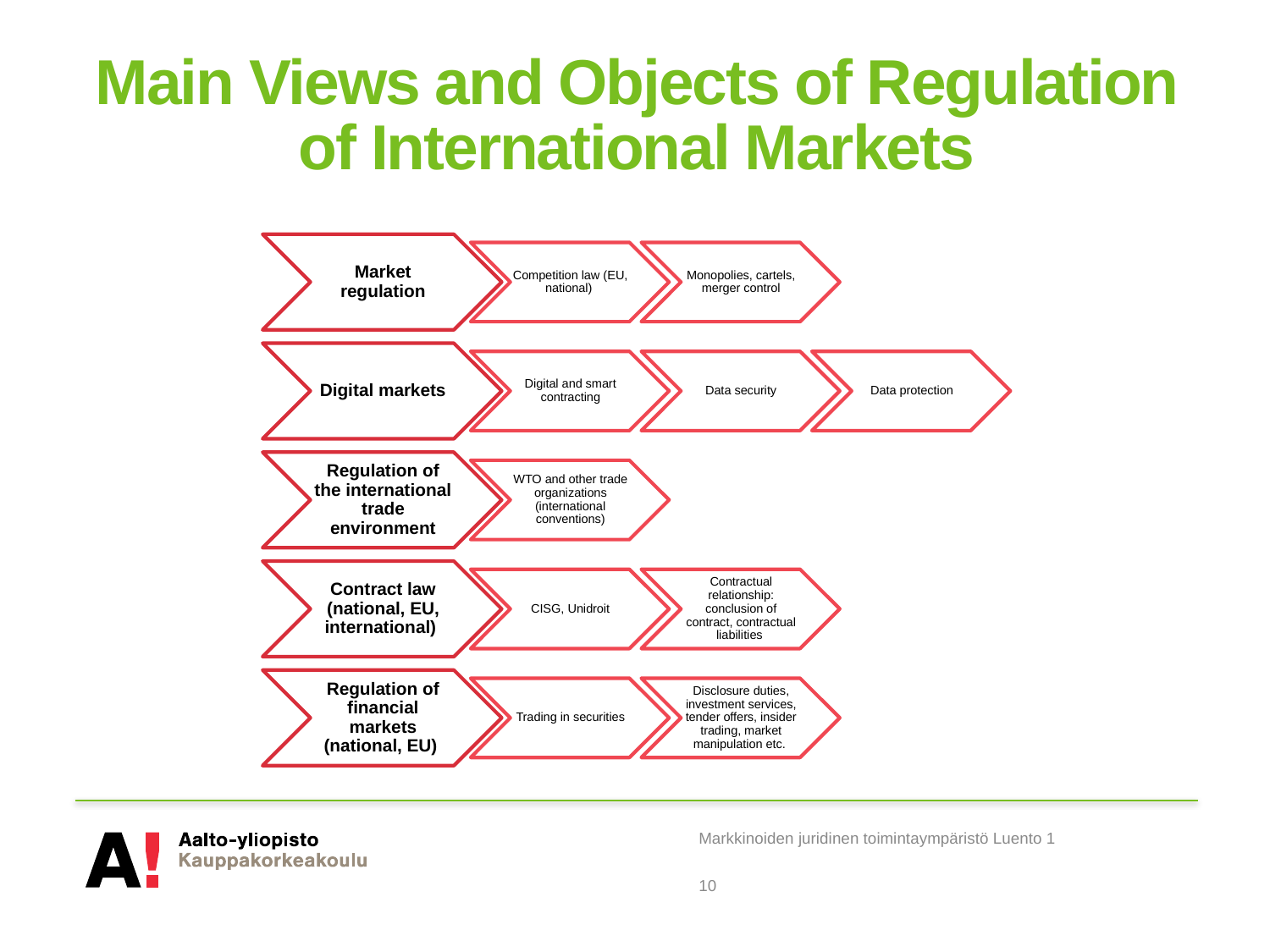

# Main Views and Objects of Regulation of International Markets
Market regulation
Competition law (EU, national)
Monopolies, cartels, merger control
Digital markets
Digital and smart contracting
Data security
Data protection
Regulation of the international trade environment
WTO and other trade organizations (international conventions)
Contract law (national, EU, international)
CISG, Unidroit
Contractual relationship: conclusion of contract, contractual liabilities
Regulation of financial markets (national, EU)
Trading in securities
Disclosure duties, investment services, tender offers, insider trading, market manipulation etc.
Markkinoiden juridinen toimintaympäristö Luento 1
10